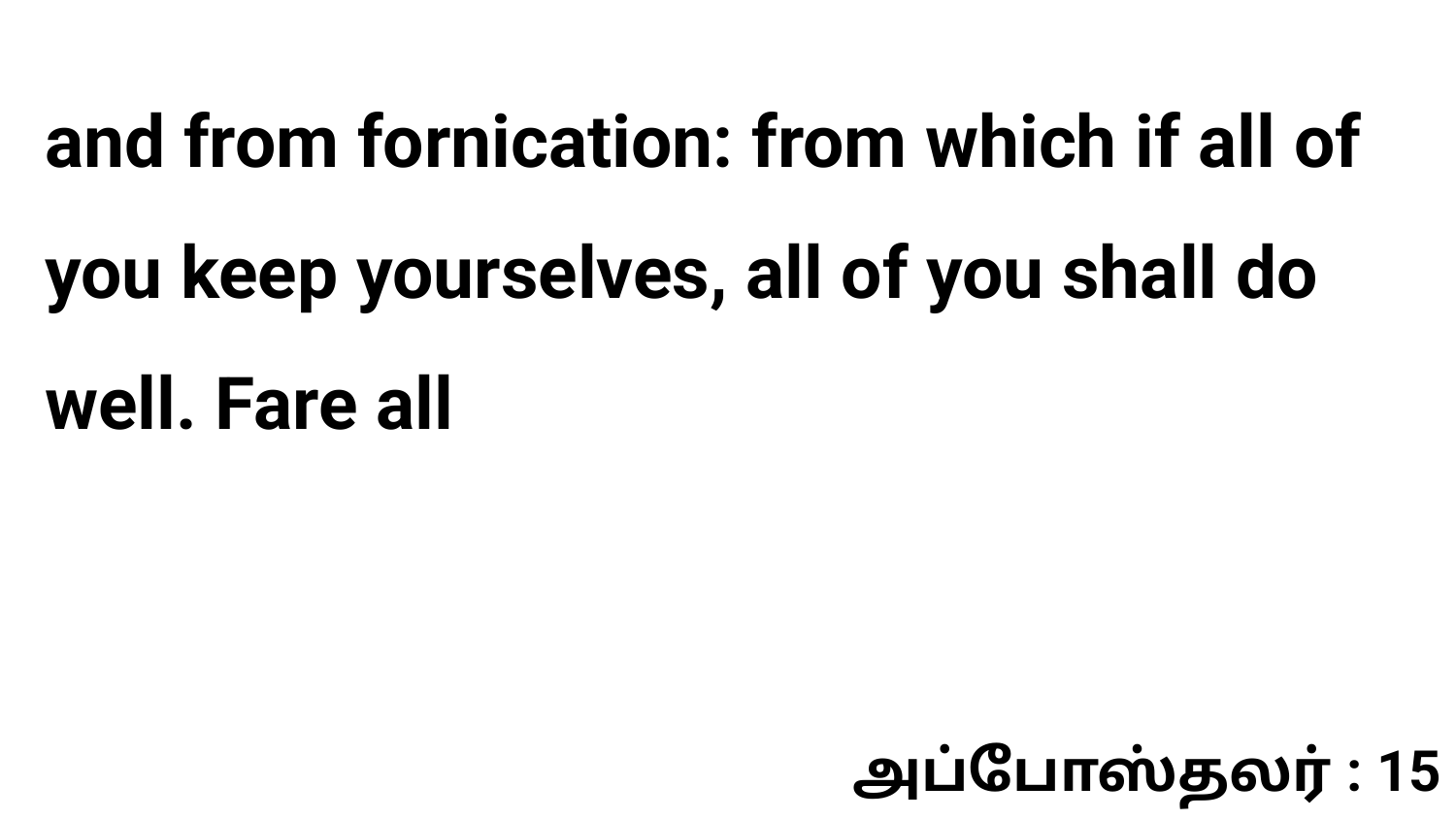

and from fornication: from which if all of you keep yourselves, all of you shall do well. Fare all
அப்போஸ்தலர் : 15